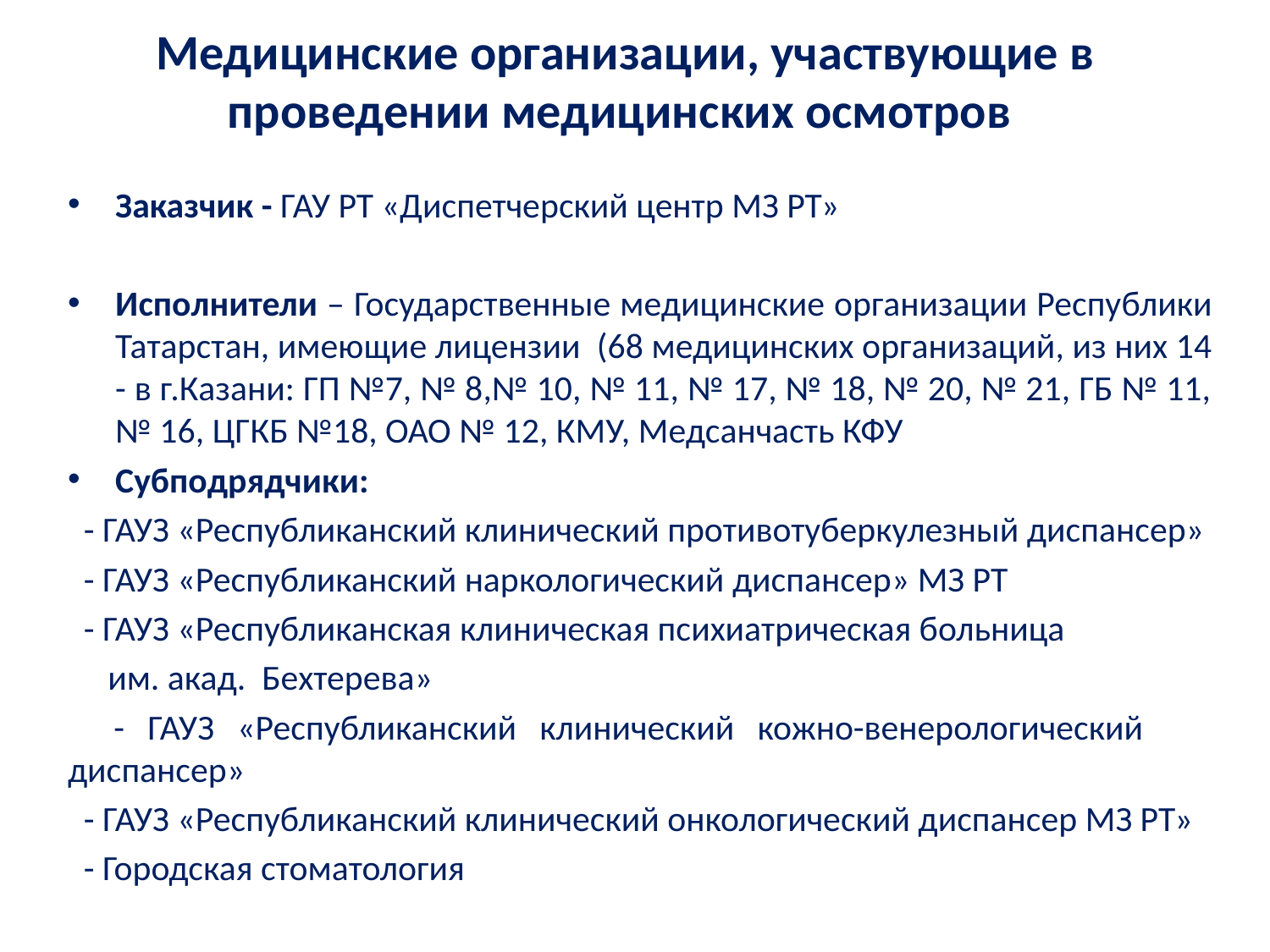

# Медицинские организации, участвующие в проведении медицинских осмотров
Заказчик - ГАУ РТ «Диспетчерский центр МЗ РТ»

Исполнители – Государственные медицинские организации Республики Татарстан, имеющие лицензии  (68 медицинских организаций, из них 14 - в г.Казани: ГП №7, № 8,№ 10, № 11, № 17, № 18, № 20, № 21, ГБ № 11, № 16, ЦГКБ №18, ОАО № 12, КМУ, Медсанчасть КФУ
Субподрядчики:
  - ГАУЗ «Республиканский клинический противотуберкулезный диспансер»
  - ГАУЗ «Республиканский наркологический диспансер» МЗ РТ
  - ГАУЗ «Республиканская клиническая психиатрическая больница
     им. акад.  Бехтерева»
  - ГАУЗ «Республиканский клинический кожно-венерологический    диспансер»
  - ГАУЗ «Республиканский клинический онкологический диспансер МЗ РТ»
  - Городская стоматология